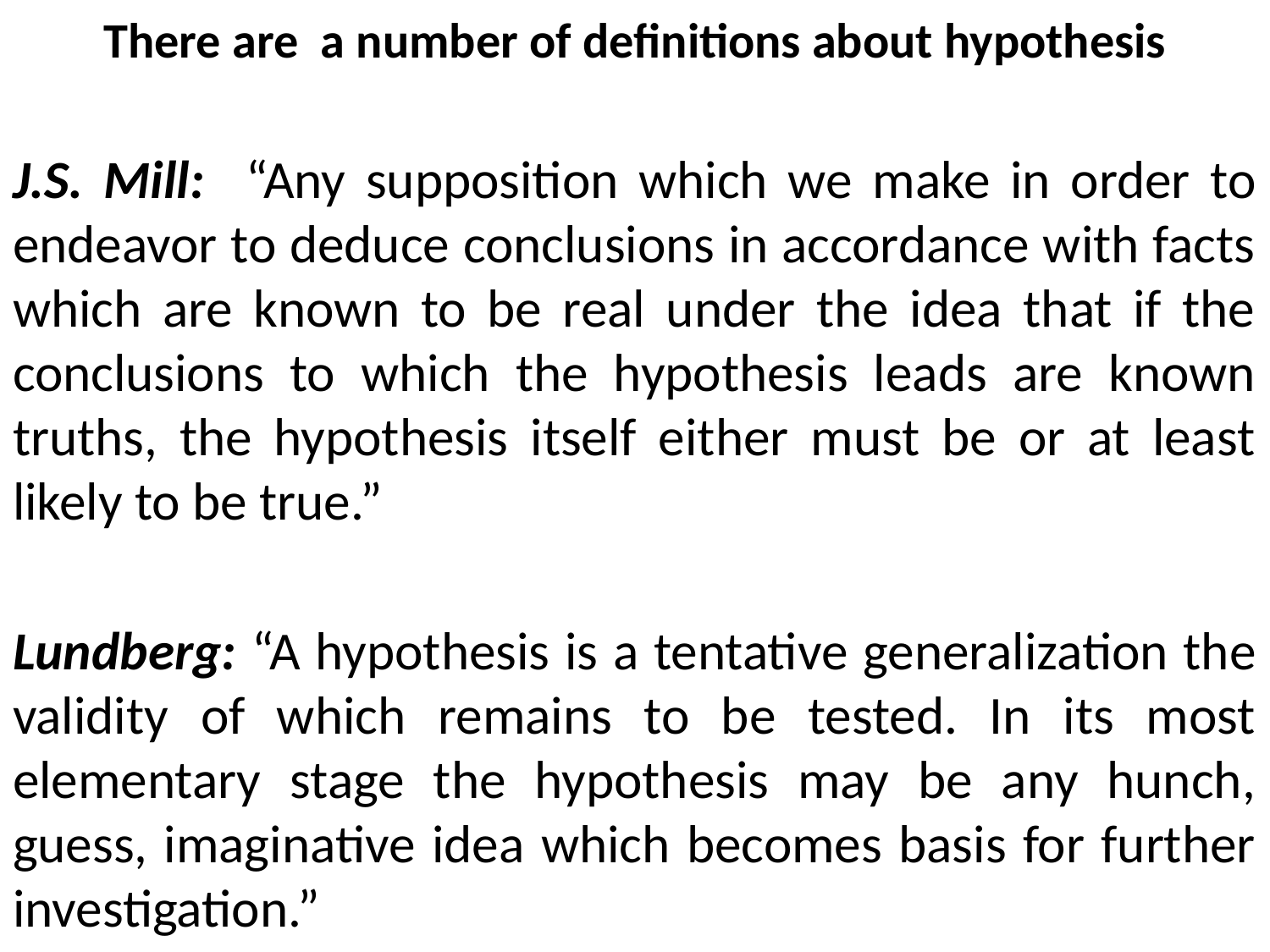

# There are  a number of definitions about hypothesis

J.S. Mill:  “Any supposition which we make in order to endeavor to deduce conclusions in accordance with facts which are known to be real under the idea that if the conclusions to which the hypothesis leads are known truths, the hypothesis itself either must be or at least likely to be true.”

Lundberg: “A hypothesis is a tentative generalization the validity of which remains to be tested. In its most elementary stage the hypothesis may be any hunch, guess, imaginative idea which becomes basis for further investigation.”